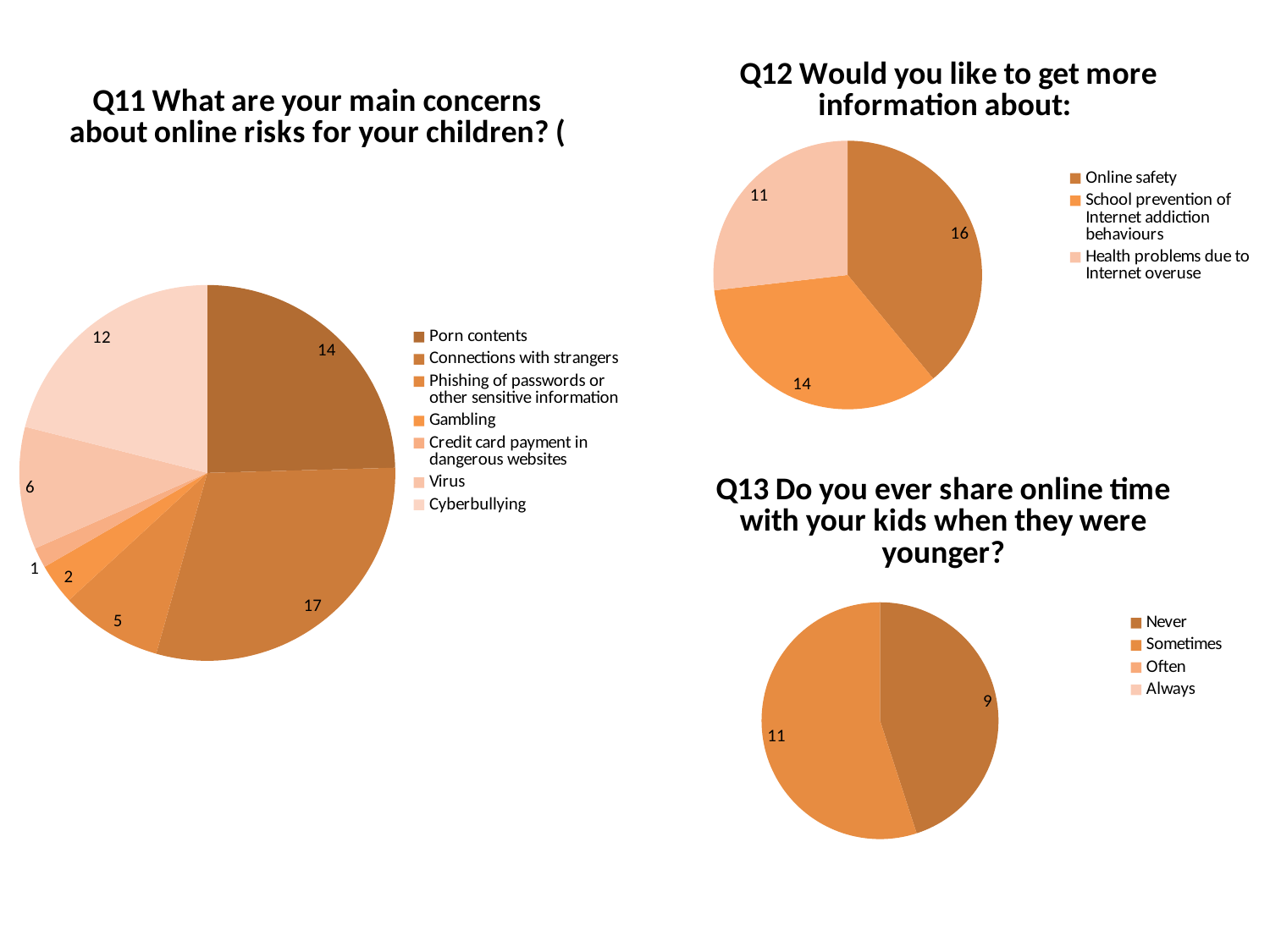

### Chart: Q12 Would you like to get more information about:

| Category | Q12 |
|---|---|
| Online safety | 16.0 |
| School prevention of Internet addiction behaviours | 14.0 |
| Health problems due to Internet overuse | 11.0 |

### Chart: Q11 What are your main concerns about online risks for your children? (

| Category | Q11 |
|---|---|
| Porn contents | 14.0 |
| Connections with strangers | 17.0 |
| Phishing of passwords or other sensitive information | 5.0 |
| Gambling | 2.0 |
| Credit card payment in dangerous websites | 1.0 |
| Virus | 6.0 |
| Cyberbullying | 12.0 |

### Chart: Q13 Do you ever share online time with your kids when they were younger?

| Category | Q13 |
|---|---|
| Never | 9.0 |
| Sometimes | 11.0 |
| Often | 0.0 |
| Always | 0.0 |